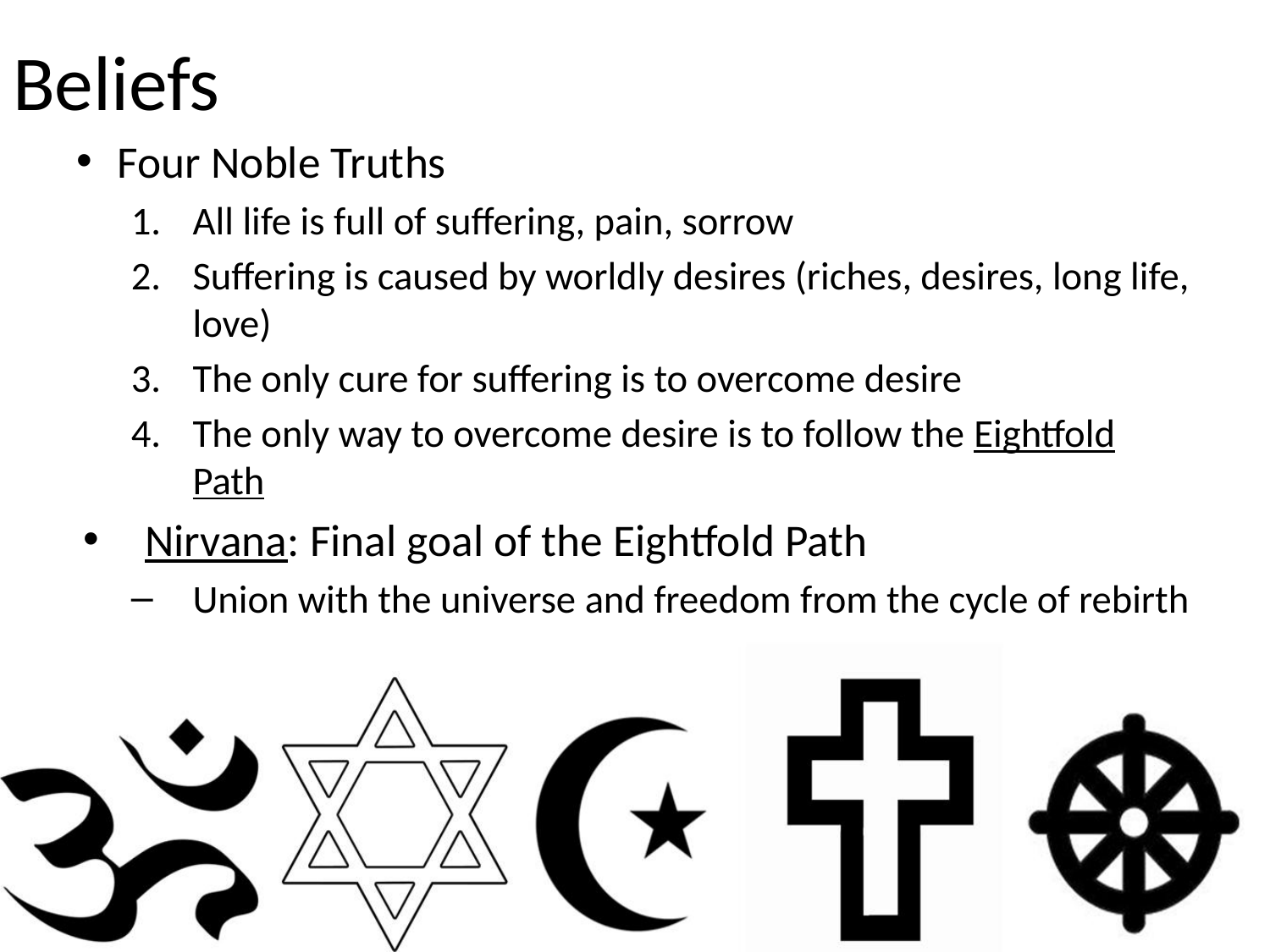

# Beliefs

Four Noble Truths
All life is full of suffering, pain, sorrow
Suffering is caused by worldly desires (riches, desires, long life, love)
The only cure for suffering is to overcome desire
The only way to overcome desire is to follow the Eightfold Path
Nirvana: Final goal of the Eightfold Path
Union with the universe and freedom from the cycle of rebirth